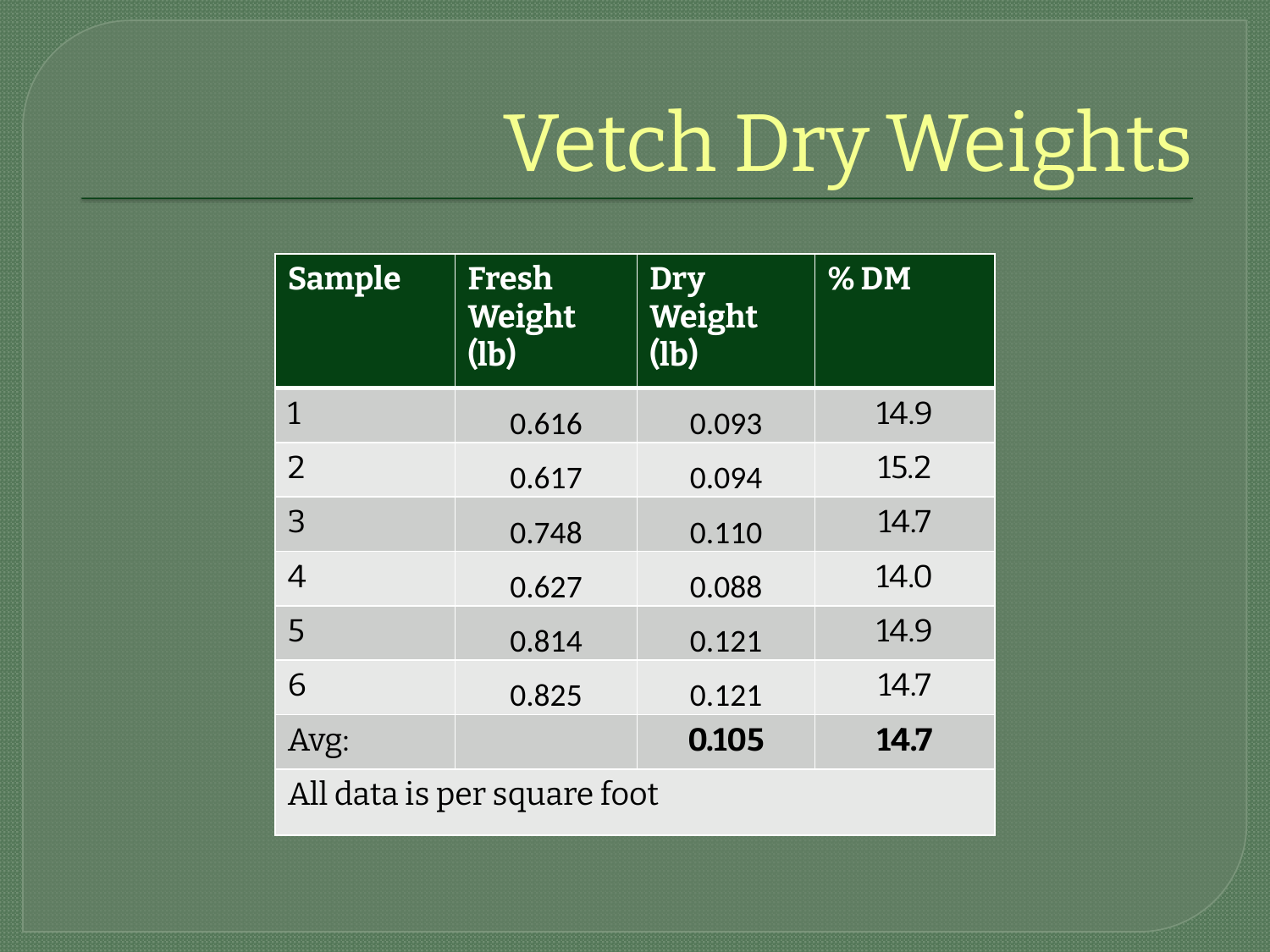

# Vetch Dry Weights
| Sample | Fresh Weight (lb) | Dry Weight (lb) | % DM |
| --- | --- | --- | --- |
| 1 | 0.616 | 0.093 | 14.9 |
| 2 | 0.617 | 0.094 | 15.2 |
| 3 | 0.748 | 0.110 | 14.7 |
| 4 | 0.627 | 0.088 | 14.0 |
| 5 | 0.814 | 0.121 | 14.9 |
| 6 | 0.825 | 0.121 | 14.7 |
| Avg: |  | 0.105 | 14.7 |
| All data is per square foot |  |  |  |